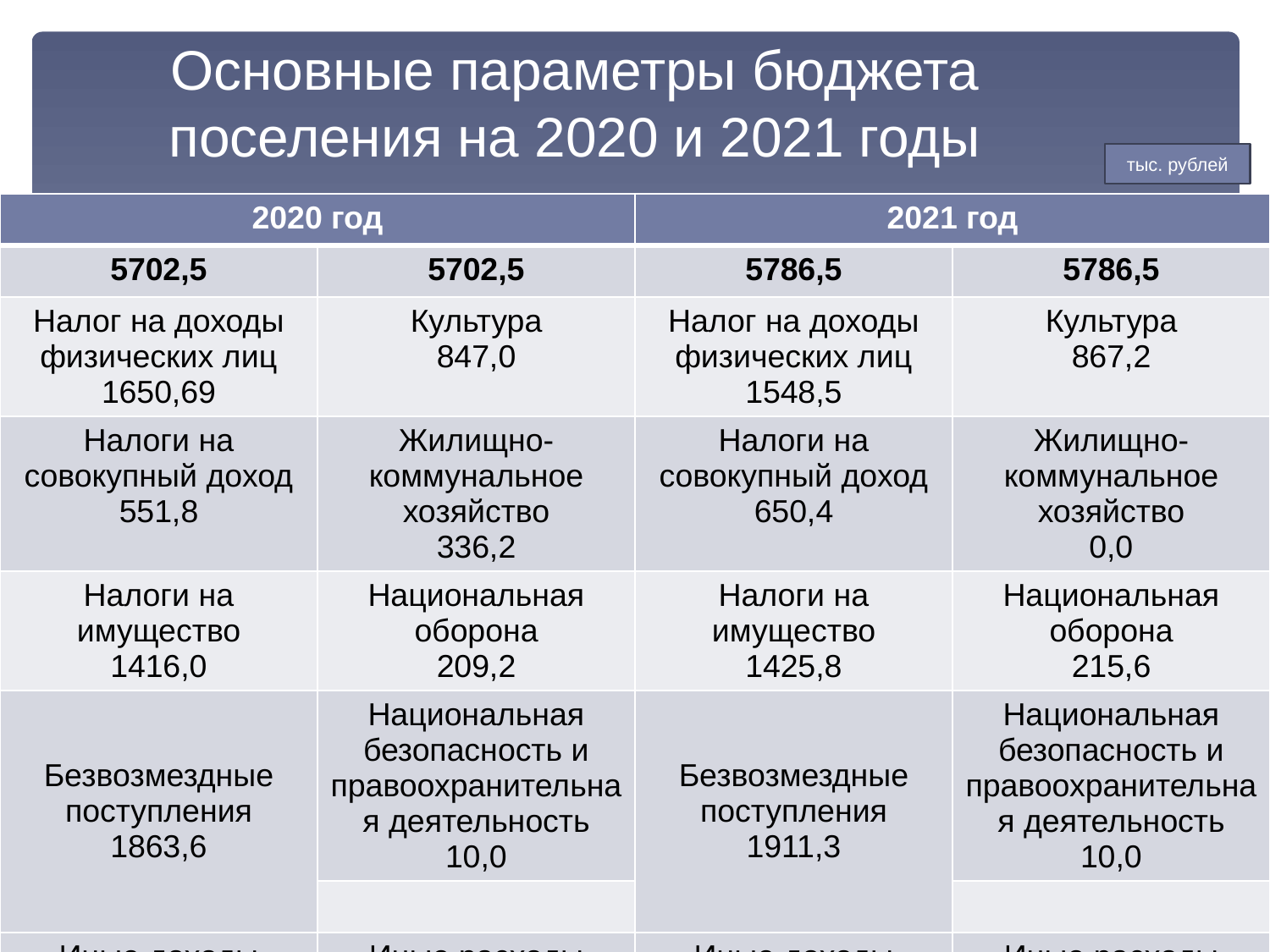

# Основные параметры бюджета поселения на 2020 и 2021 годы
тыс. рублей
| 2020 год |  | 2021 год |  |
| --- | --- | --- | --- |
| 5702,5 | 5702,5 | 5786,5 | 5786,5 |
| Налог на доходы физических лиц 1650,69 | Культура 847,0 | Налог на доходы физических лиц 1548,5 | Культура 867,2 |
| Налоги на совокупный доход 551,8 | Жилищно-коммунальное хозяйство 336,2 | Налоги на совокупный доход 650,4 | Жилищно-коммунальное хозяйство 0,0 |
| Налоги на имущество 1416,0 | Национальная оборона 209,2 | Налоги на имущество 1425,8 | Национальная оборона 215,6 |
| Безвозмездные поступления 1863,6 | Национальная безопасность и правоохранительная деятельность 10,0 | Безвозмездные поступления 1911,3 | Национальная безопасность и правоохранительная деятельность 10,0 |
|  |  |  |  |
| Иные доходы 220,5 | Иные расходы 4300,1 | Иные доходы 220,5 | Иные расходы 4693,7 |